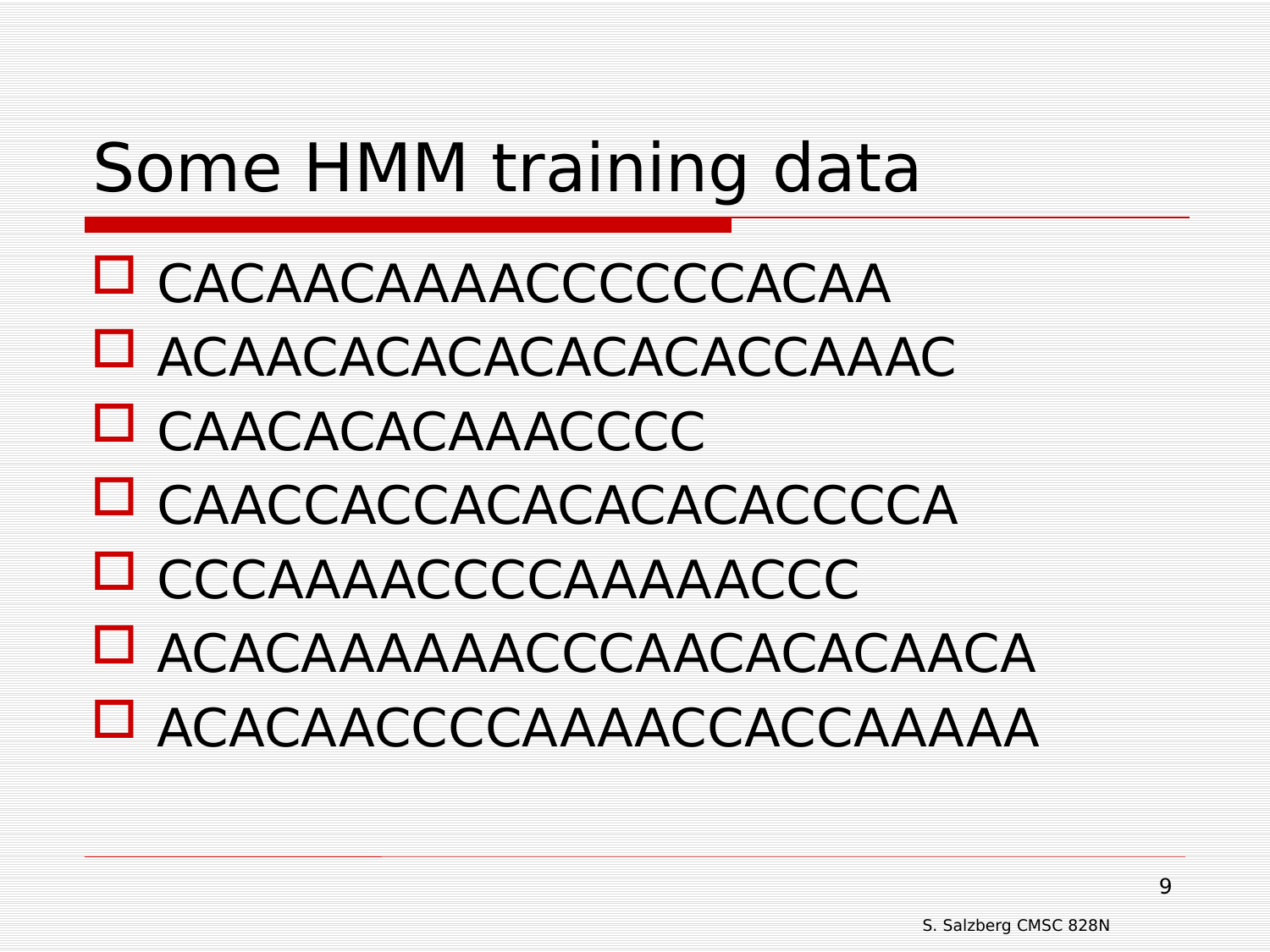

# Some HMM training data
CACAACAAAACCCCCCACAA
ACAACACACACACACACCAAAC
CAACACACAAACCCC
CAACCACCACACACACACCCCA
CCCAAAACCCCAAAAACCC
ACACAAAAAACCCAACACACAACA
ACACAACCCCAAAACCACCAAAAA
9